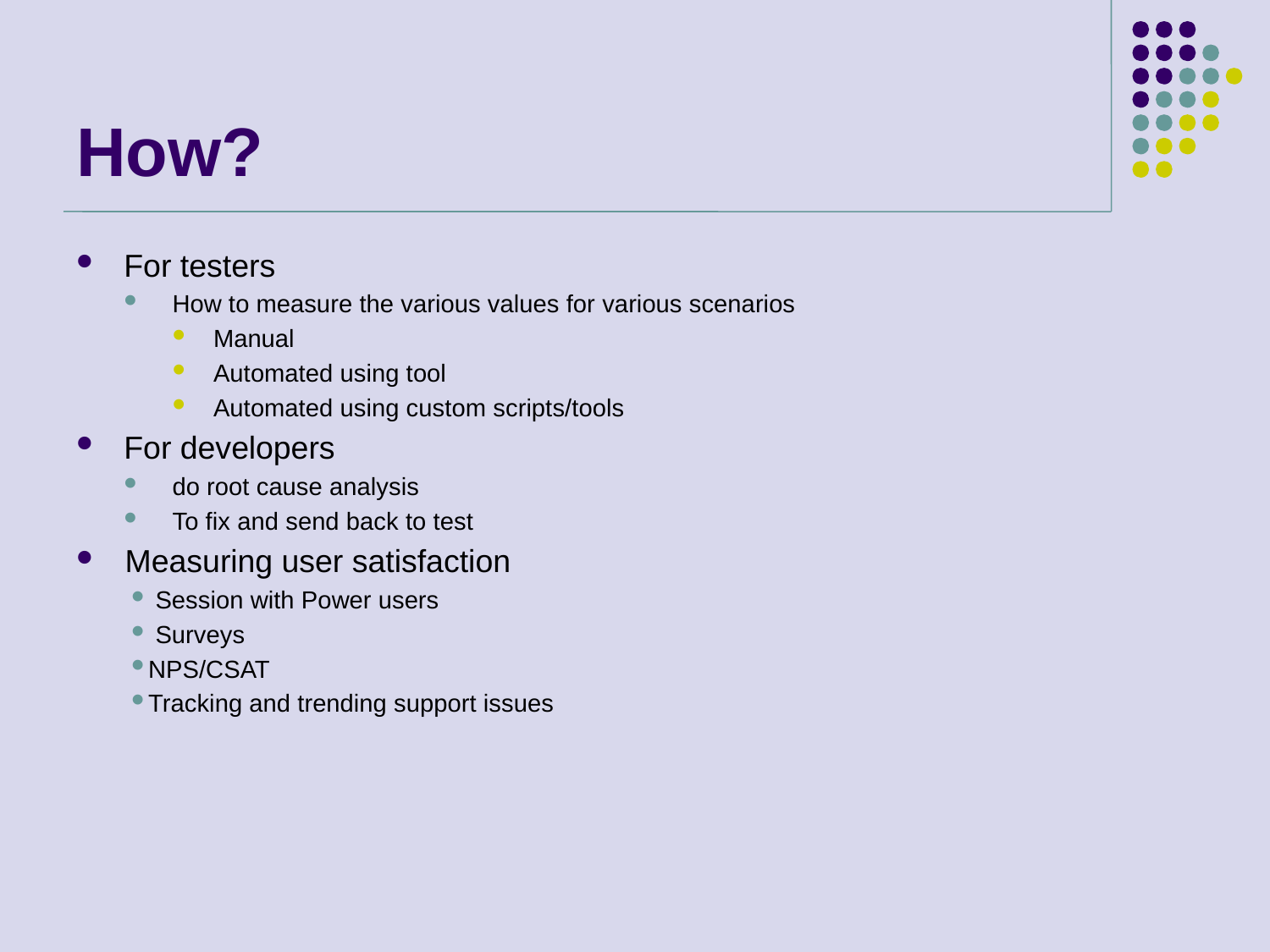

# How?
For testers
How to measure the various values for various scenarios
Manual
Automated using tool
Automated using custom scripts/tools
For developers
do root cause analysis
To fix and send back to test
   Measuring user satisfaction
 Session with Power users
 Surveys
NPS/CSAT
Tracking and trending support issues